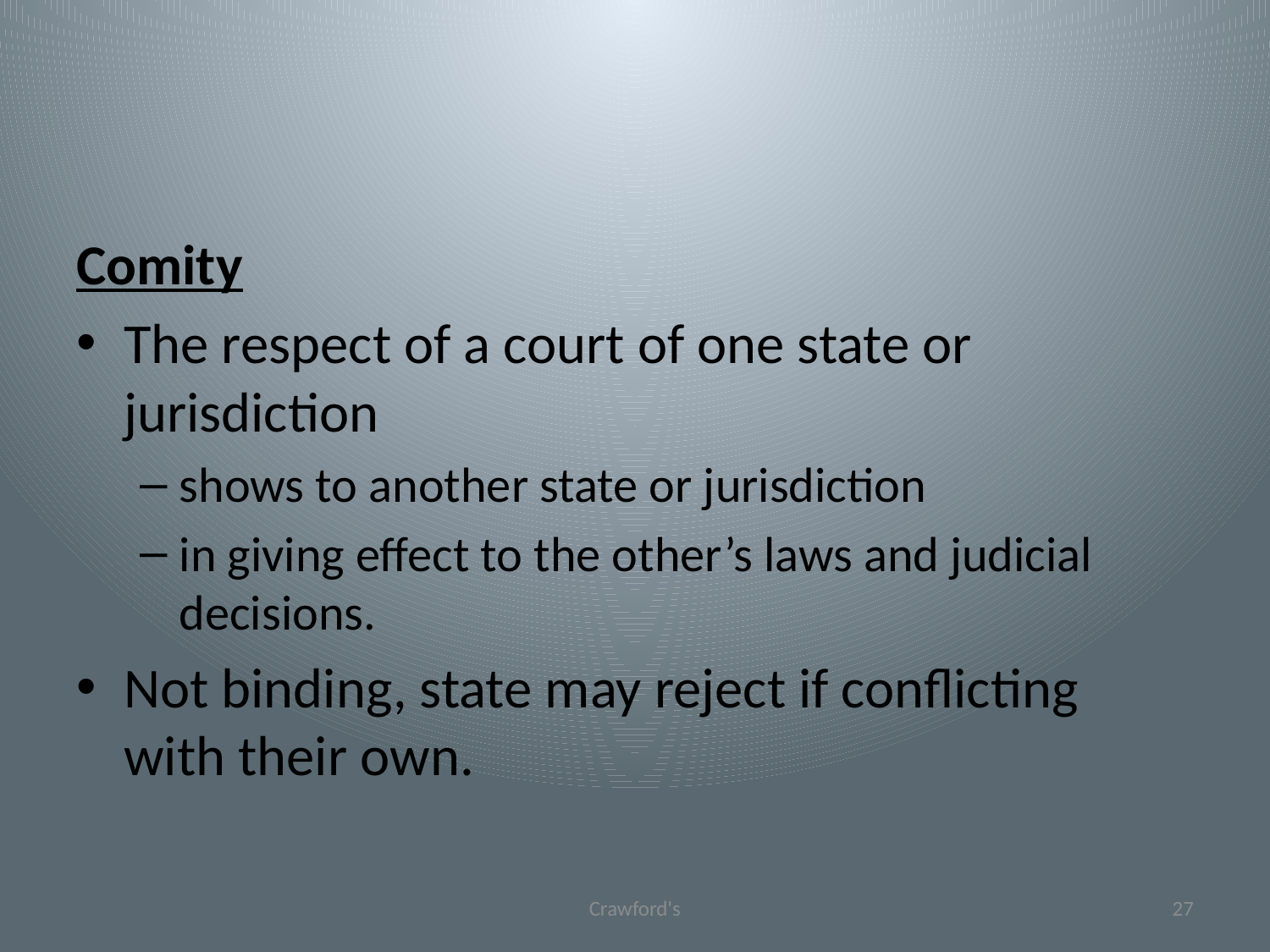

#
Comity
The respect of a court of one state or jurisdiction
shows to another state or jurisdiction
in giving effect to the other’s laws and judicial decisions.
Not binding, state may reject if conflicting with their own.

Crawford's
27